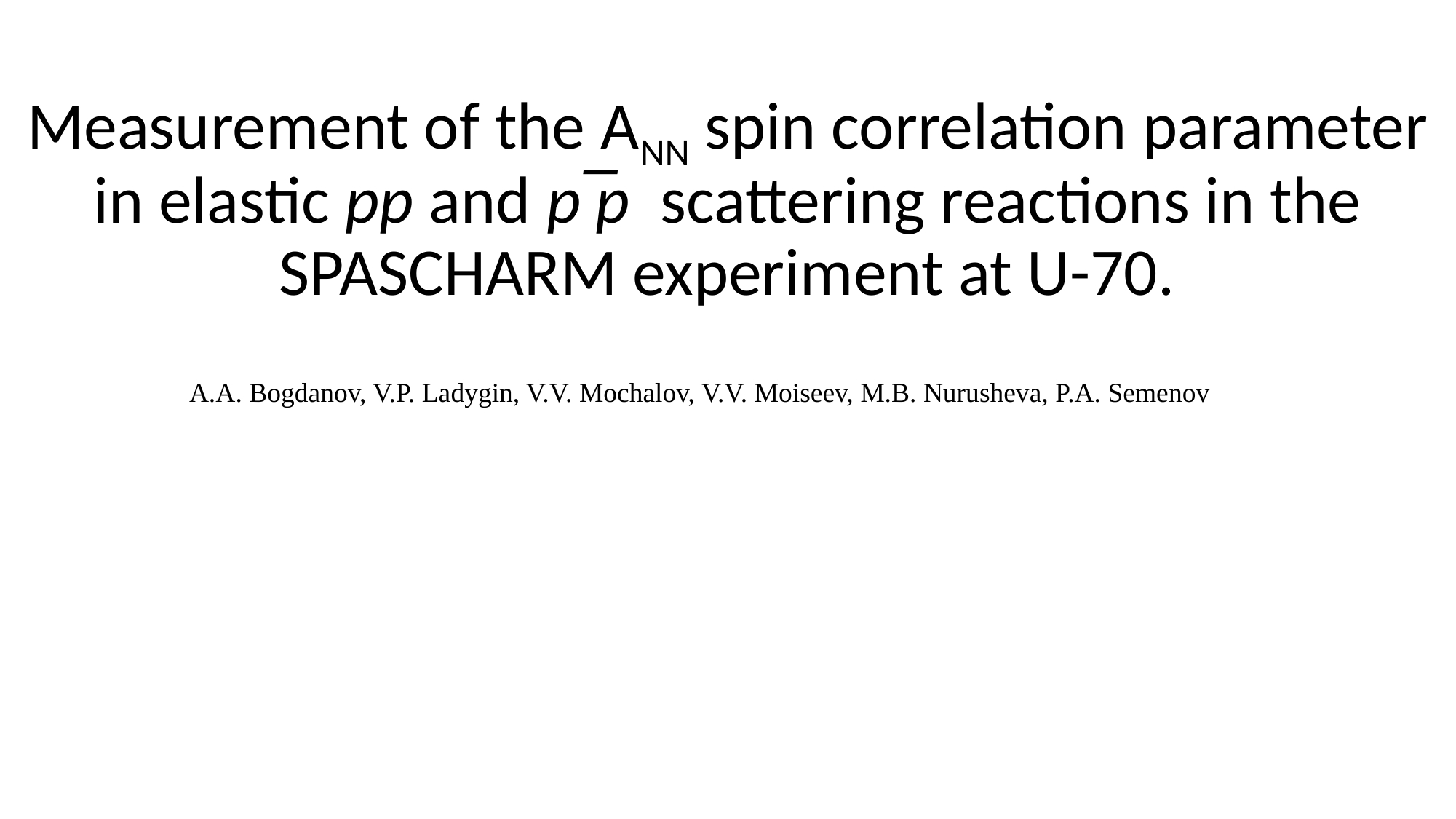

# Measurement of the ANN spin correlation parameter in elastic pp and p ̅p  scattering reactions in the SPASCHARM experiment at U-70.
A.A. Bogdanov, V.P. Ladygin, V.V. Mochalov, V.V. Moiseev, M.B. Nurusheva, P.A. Semenov